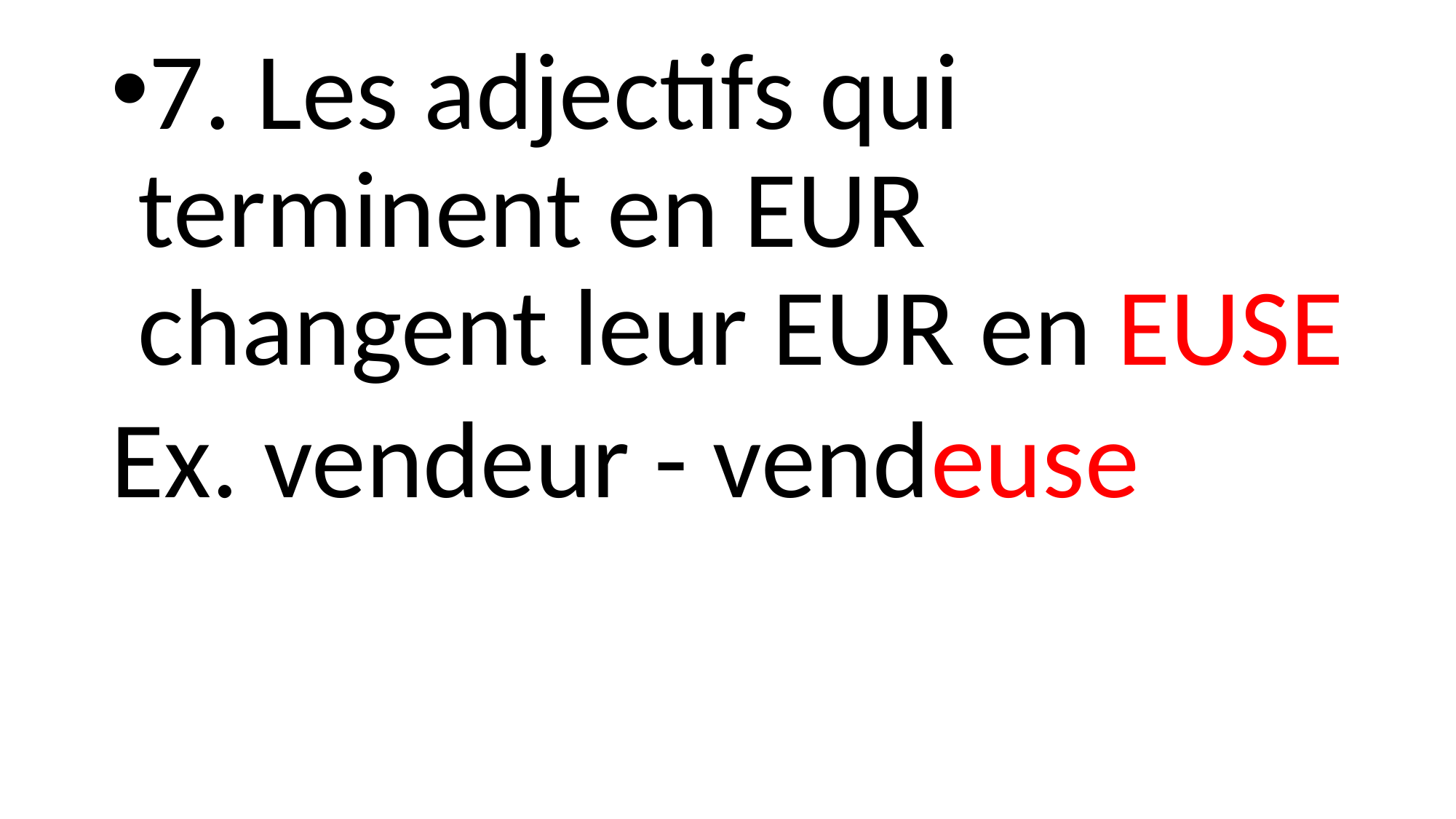

7. Les adjectifs qui terminent en EUR changent leur EUR en EUSE
Ex. vendeur - vendeuse